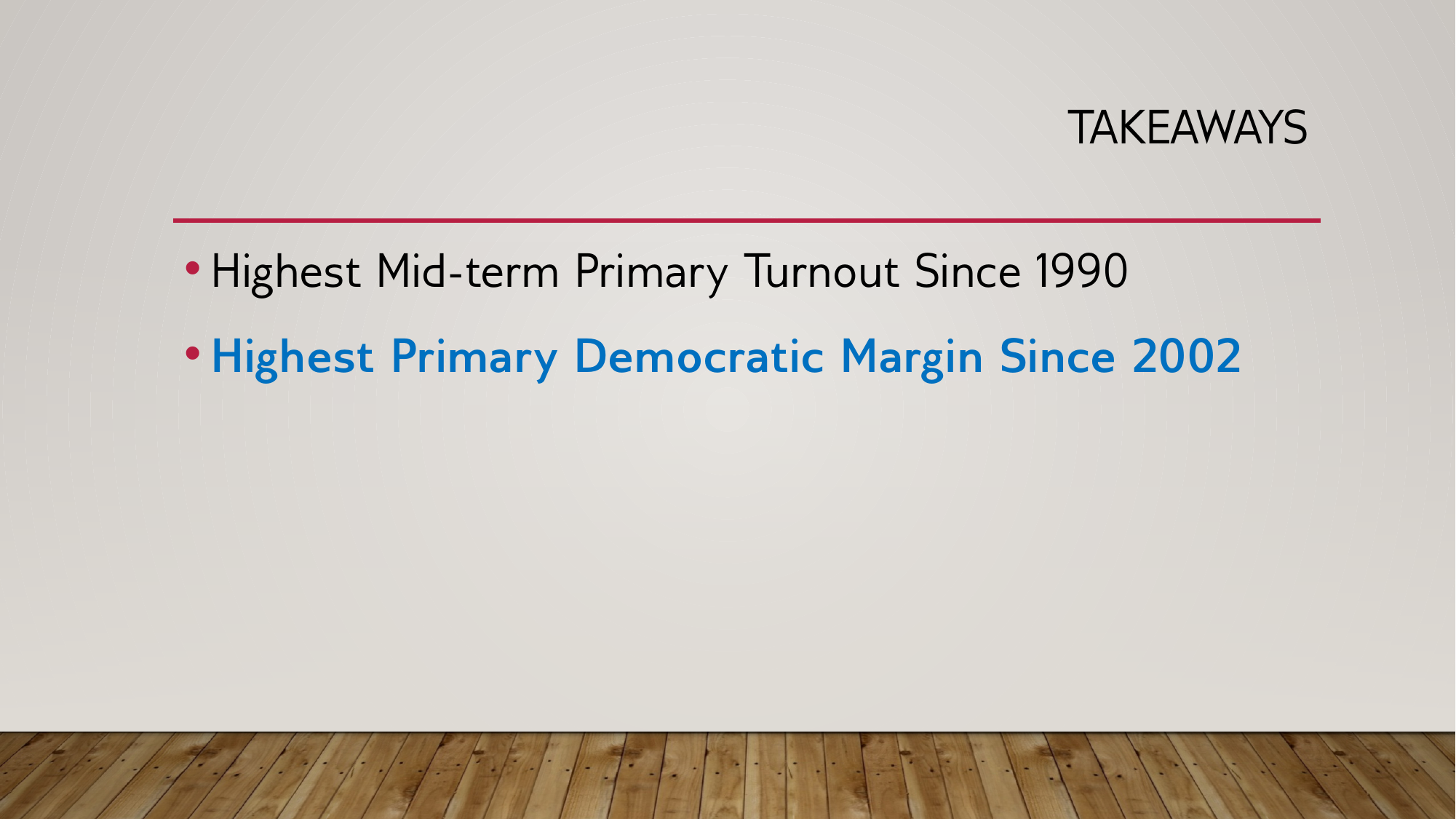

# Takeaways
Highest Mid-term Primary Turnout Since 1990
Highest Primary Democratic Margin Since 2002